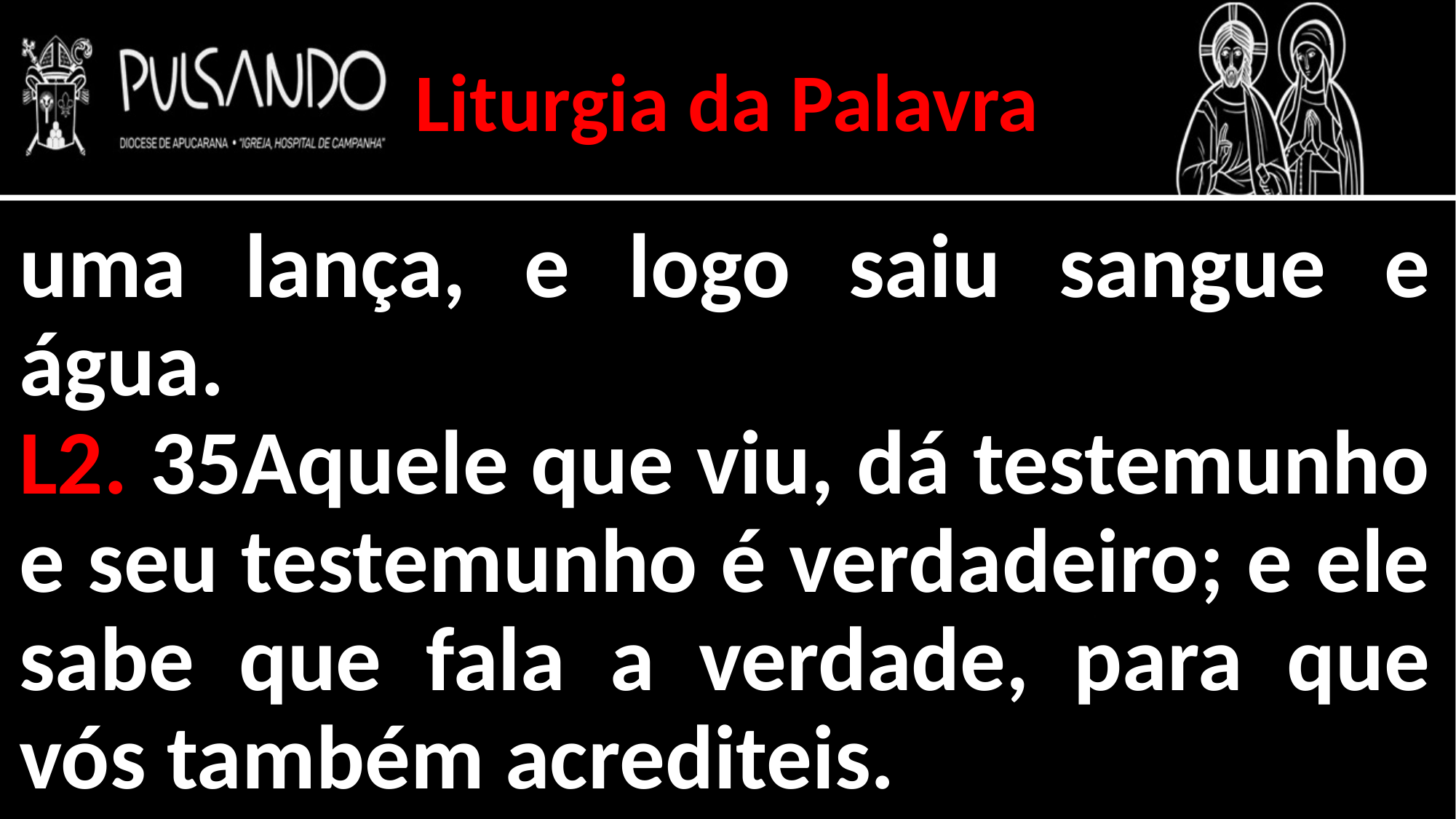

Liturgia da Palavra
uma lança, e logo saiu sangue e água.
L2. 35Aquele que viu, dá testemunho e seu testemunho é verdadeiro; e ele sabe que fala a verdade, para que vós também acrediteis.